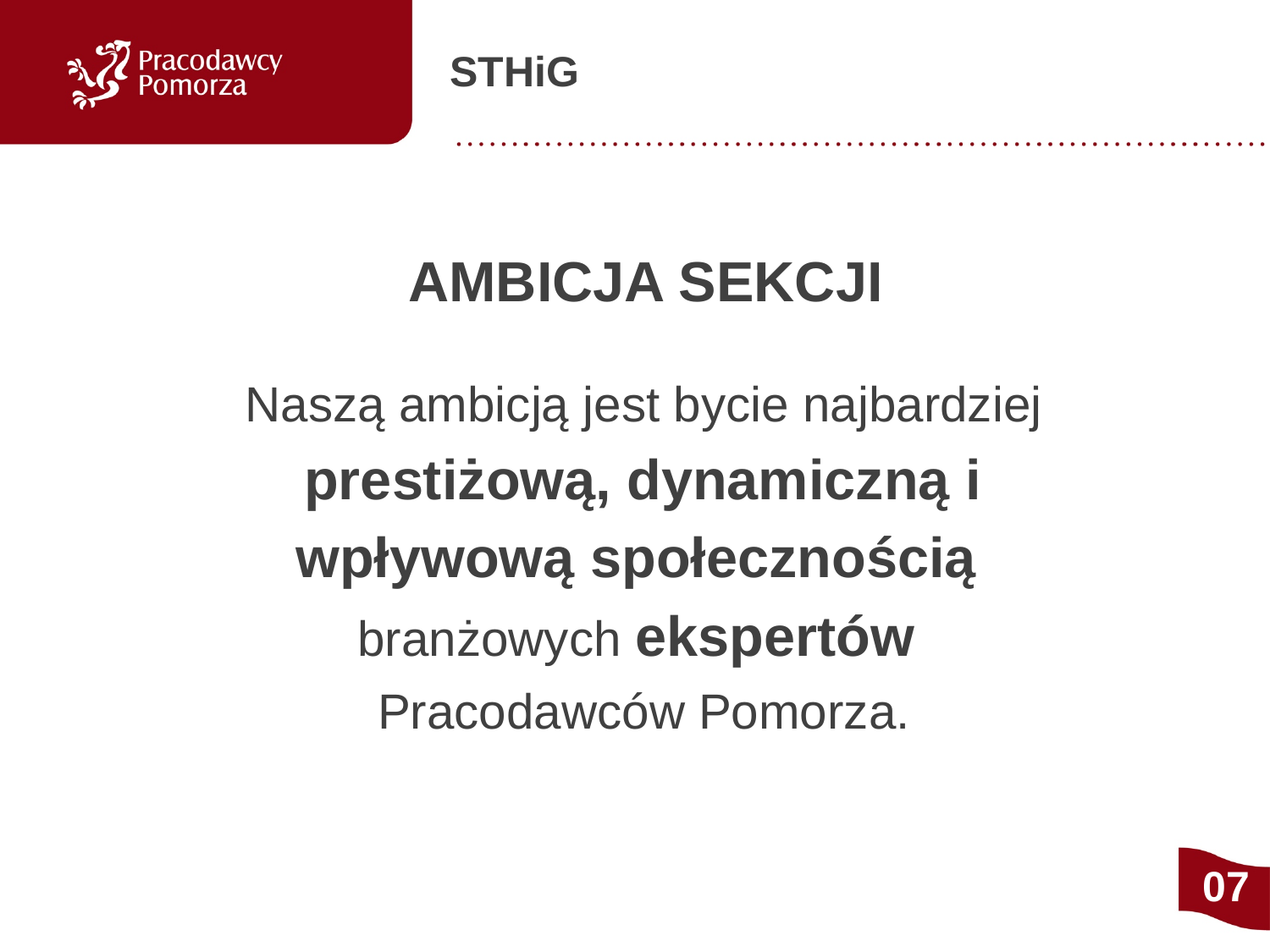

# STHiG
AMBICJA SEKCJI
Naszą ambicją jest bycie najbardziej
 prestiżową, dynamiczną i
wpływową społecznością
branżowych ekspertów
Pracodawców Pomorza.
07